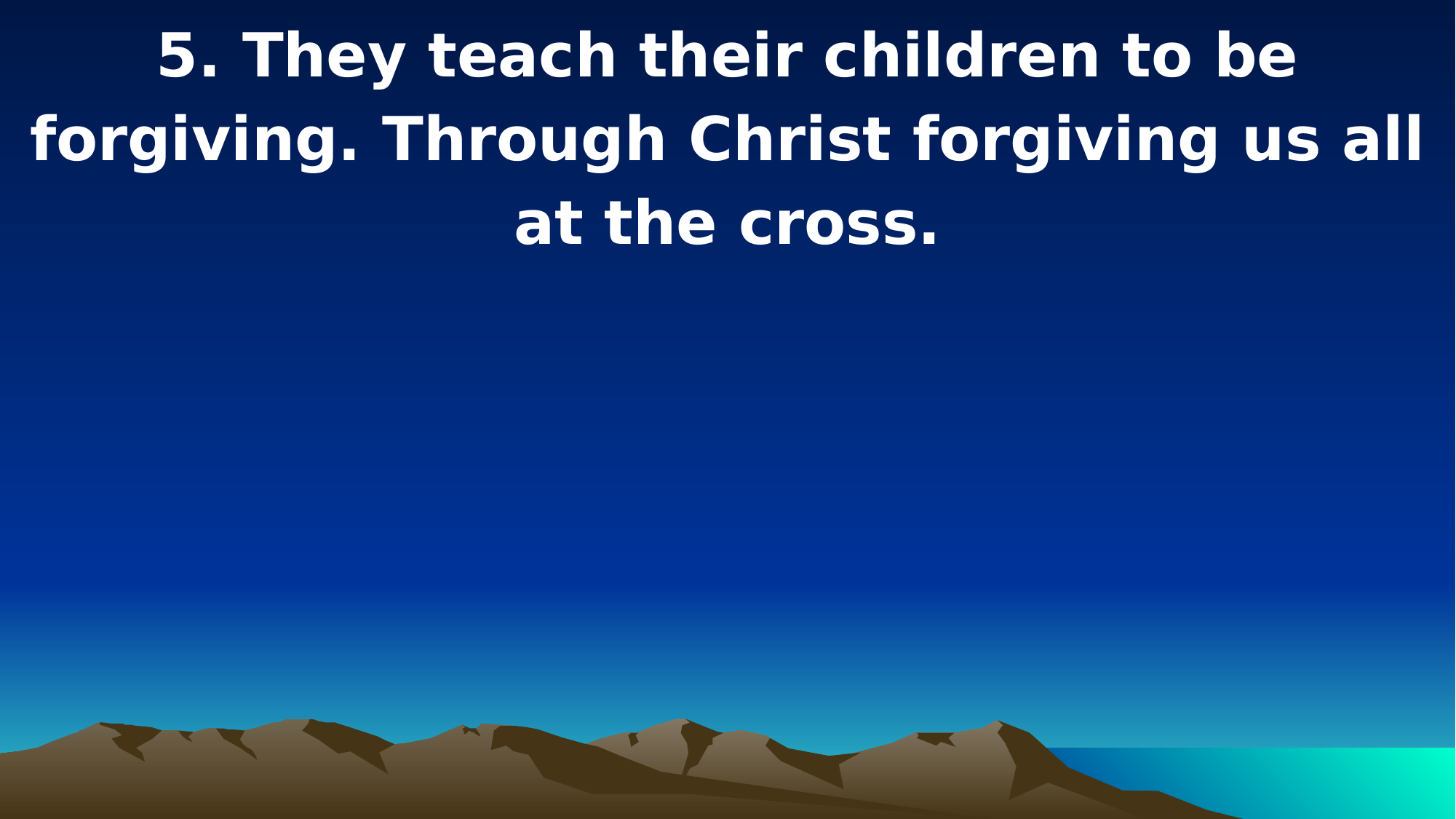

5. They teach their children to be forgiving. Through Christ forgiving us all at the cross.